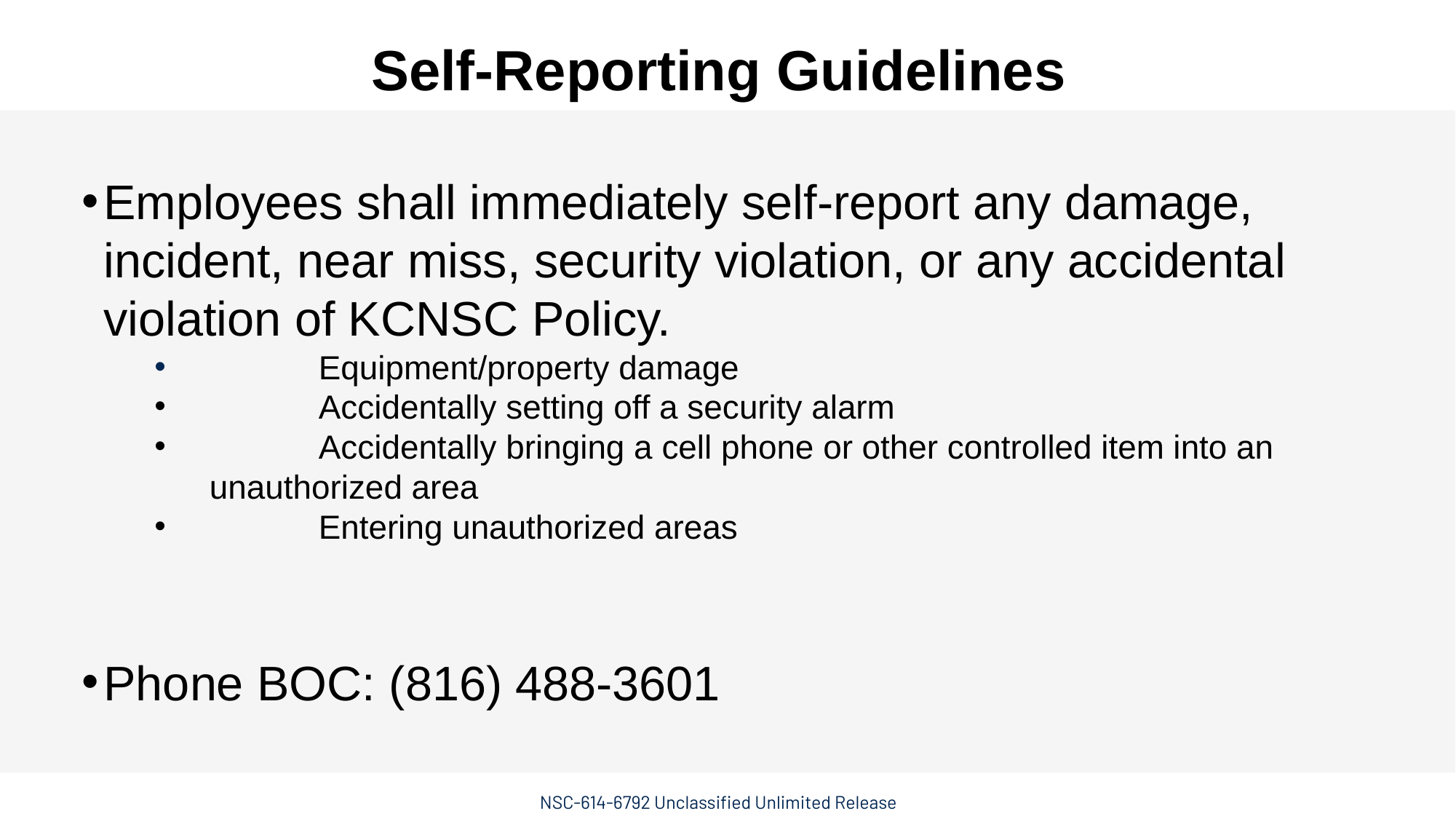

# Self-Reporting Guidelines
Employees shall immediately self-report any damage, incident, near miss, security violation, or any accidental violation of KCNSC Policy.
	Equipment/property damage
	Accidentally setting off a security alarm
	Accidentally bringing a cell phone or other controlled item into an  unauthorized area
	Entering unauthorized areas

Phone BOC: (816) 488-3601

NSC-614-6792 Unclassified Unlimited Release